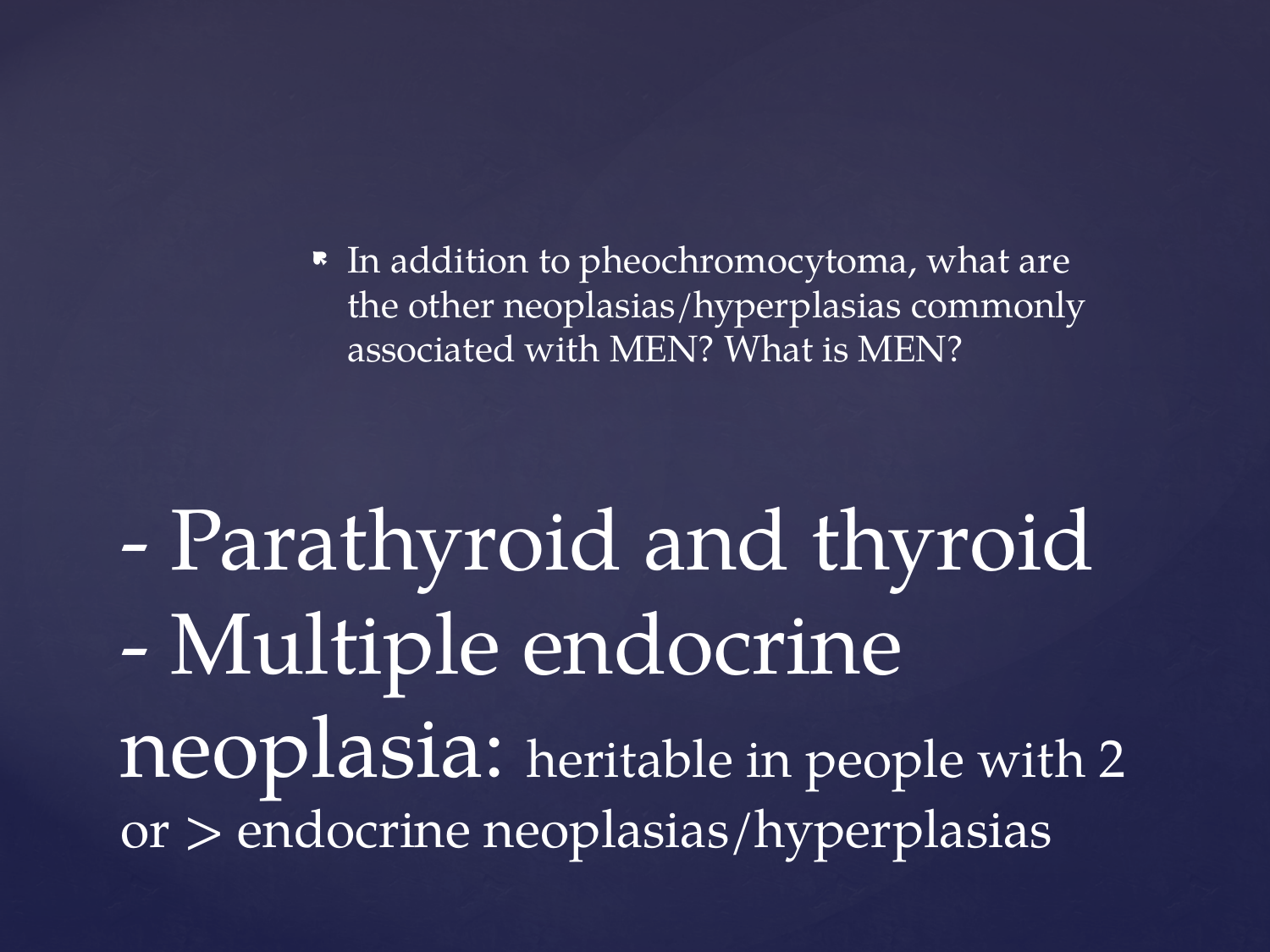

In addition to pheochromocytoma, what are the other neoplasias/hyperplasias commonly associated with MEN? What is MEN?
# - Parathyroid and thyroid - Multiple endocrine neoplasia: heritable in people with 2 or > endocrine neoplasias/hyperplasias